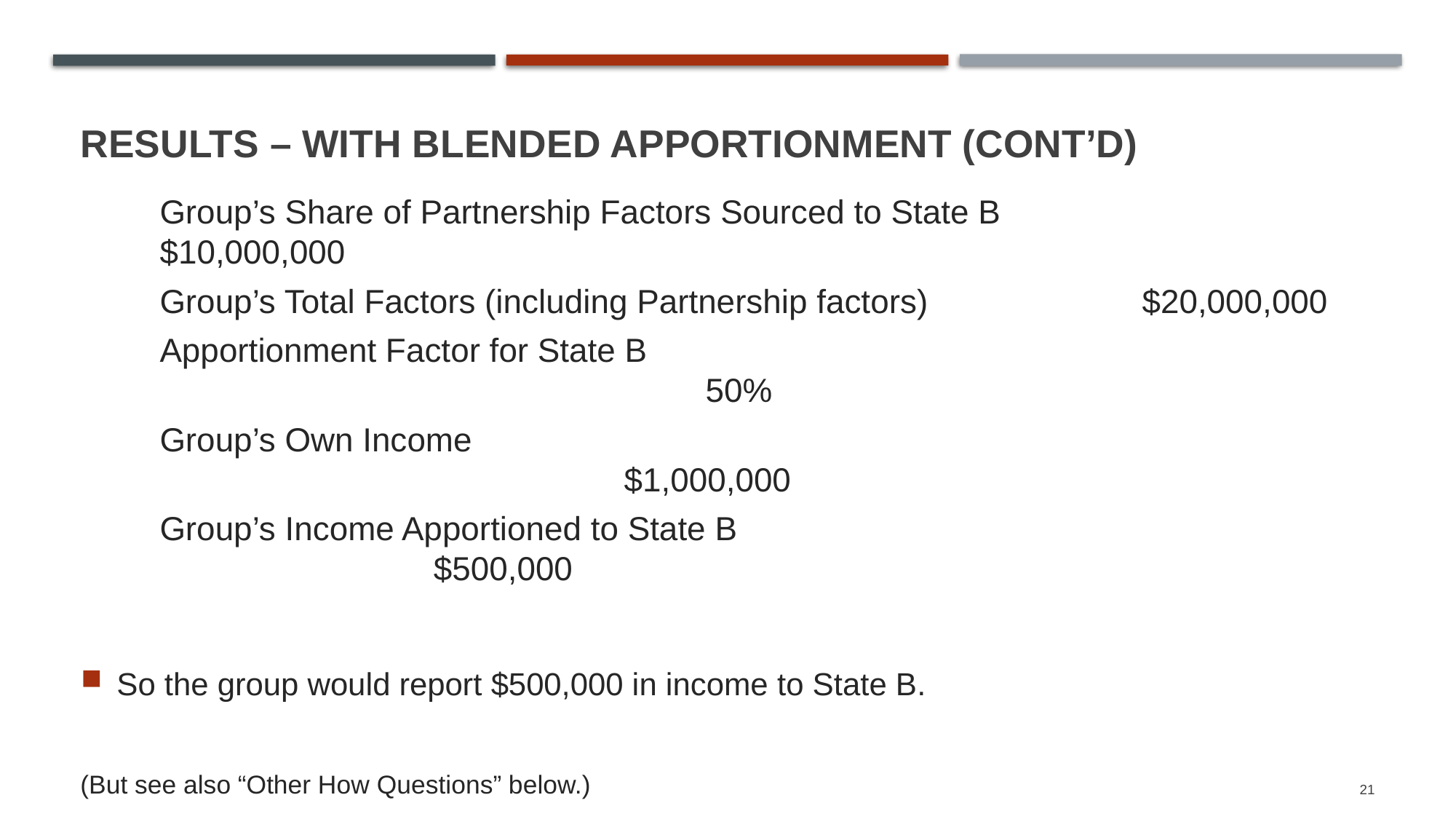

# Results – WITH Blended Apportionment (Cont’d)
Group’s Share of Partnership Factors Sourced to State B				$10,000,000
Group’s Total Factors (including Partnership factors)		$20,000,000
Apportionment Factor for State B												50%
Group’s Own Income 													   $1,000,000
Group’s Income Apportioned to State B					   	 		      $500,000

So the group would report $500,000 in income to State B.

(But see also “Other How Questions” below.)
21